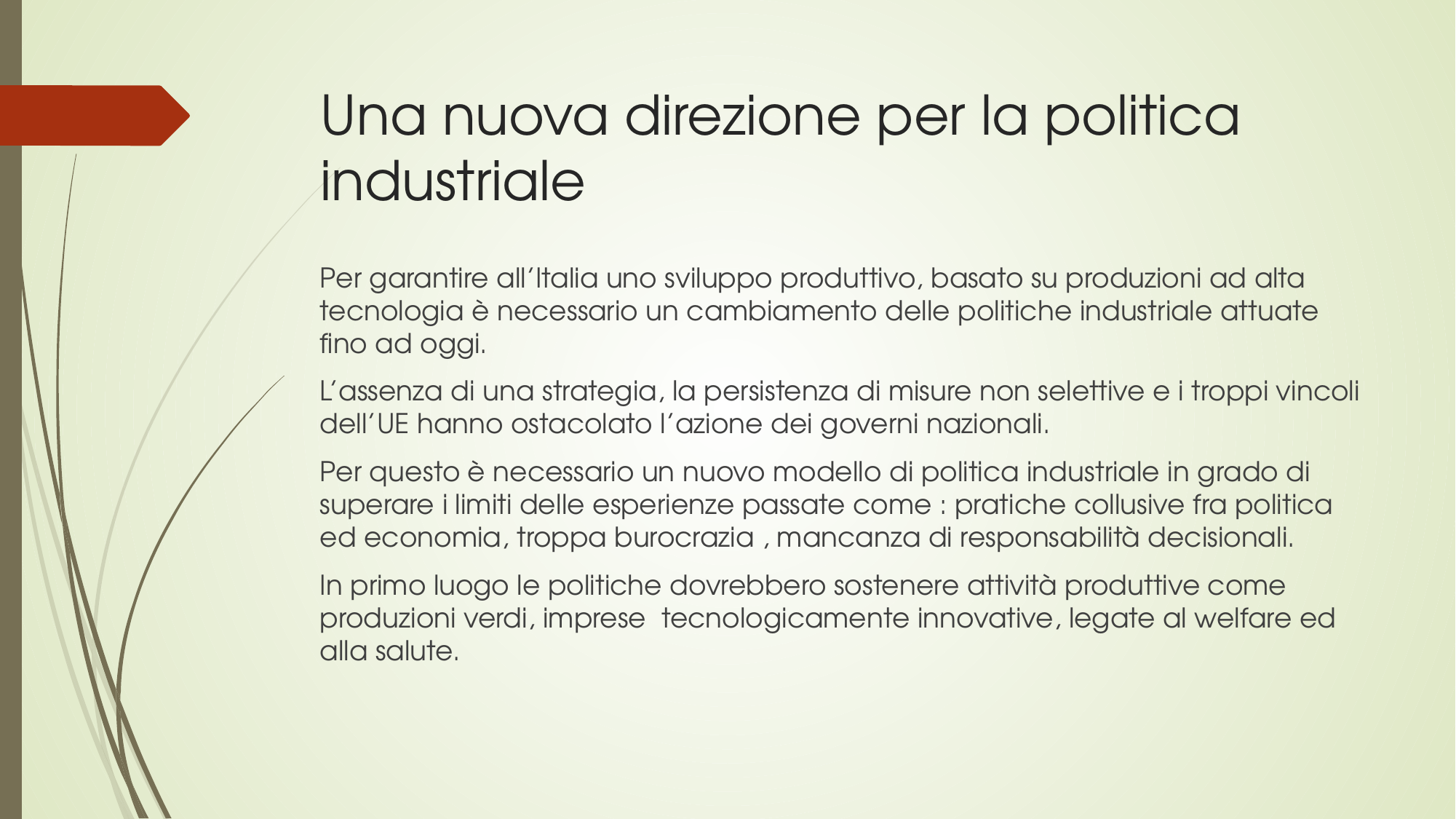

# Una nuova direzione per la politica industriale
Per garantire all’Italia uno sviluppo produttivo, basato su produzioni ad alta tecnologia è necessario un cambiamento delle politiche industriale attuate fino ad oggi.
L’assenza di una strategia, la persistenza di misure non selettive e i troppi vincoli dell’UE hanno ostacolato l’azione dei governi nazionali.
Per questo è necessario un nuovo modello di politica industriale in grado di superare i limiti delle esperienze passate come : pratiche collusive fra politica ed economia, troppa burocrazia , mancanza di responsabilità decisionali.
In primo luogo le politiche dovrebbero sostenere attività produttive come produzioni verdi, imprese  tecnologicamente innovative, legate al welfare ed alla salute.